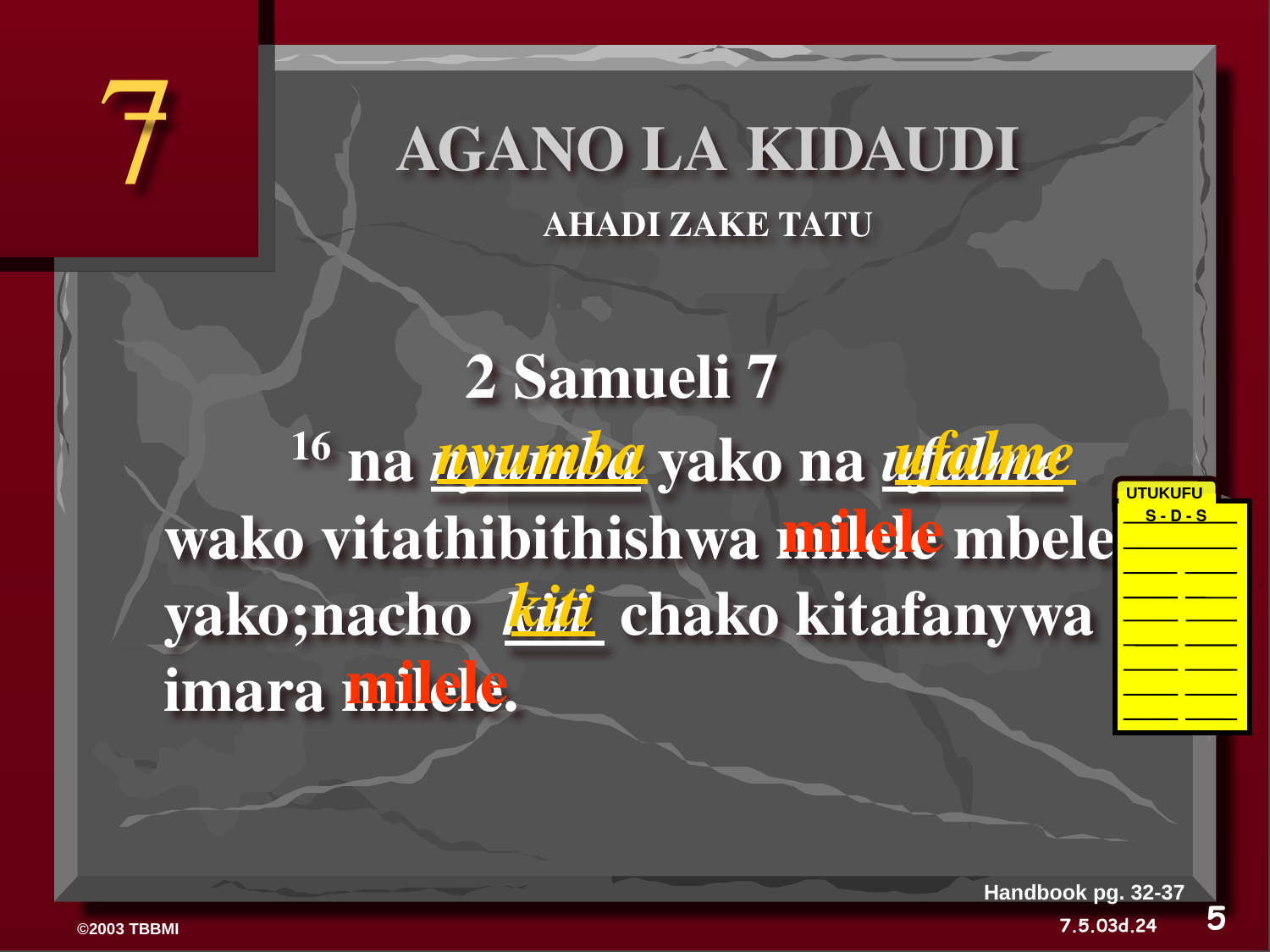

7

AGANO LA KIDAUDI
AHADI ZAKE TATU

                   2 Samueli 7
	16 na nyumba yako na ufalme wako vitathibithishwa milele mbele yako;nacho  kiti  chako kitafanywa imara milele.

nyumba
ufalme
UTUKUFU

S - D - S
milele
kiti
milele
Handbook pg. 32-37
5
24